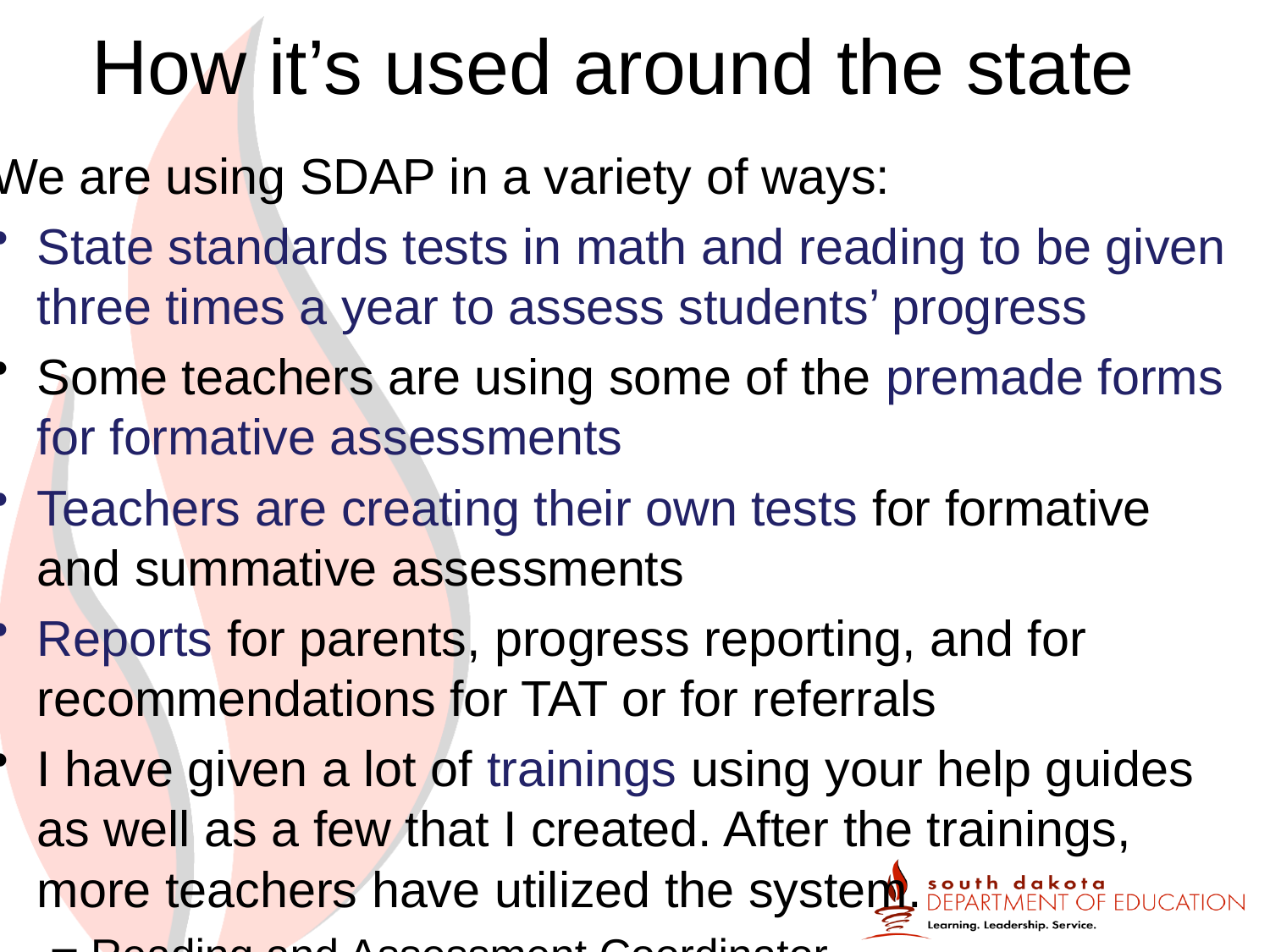

# How it’s used around the state
We are using SDAP in a variety of ways:
State standards tests in math and reading to be given three times a year to assess students’ progress
Some teachers are using some of the premade forms for formative assessments
Teachers are creating their own tests for formative and summative assessments
Reports for parents, progress reporting, and for recommendations for TAT or for referrals
I have given a lot of trainings using your help guides as well as a few that I created. After the trainings, more teachers have utilized the system.
Reading and Assessment Coordinator